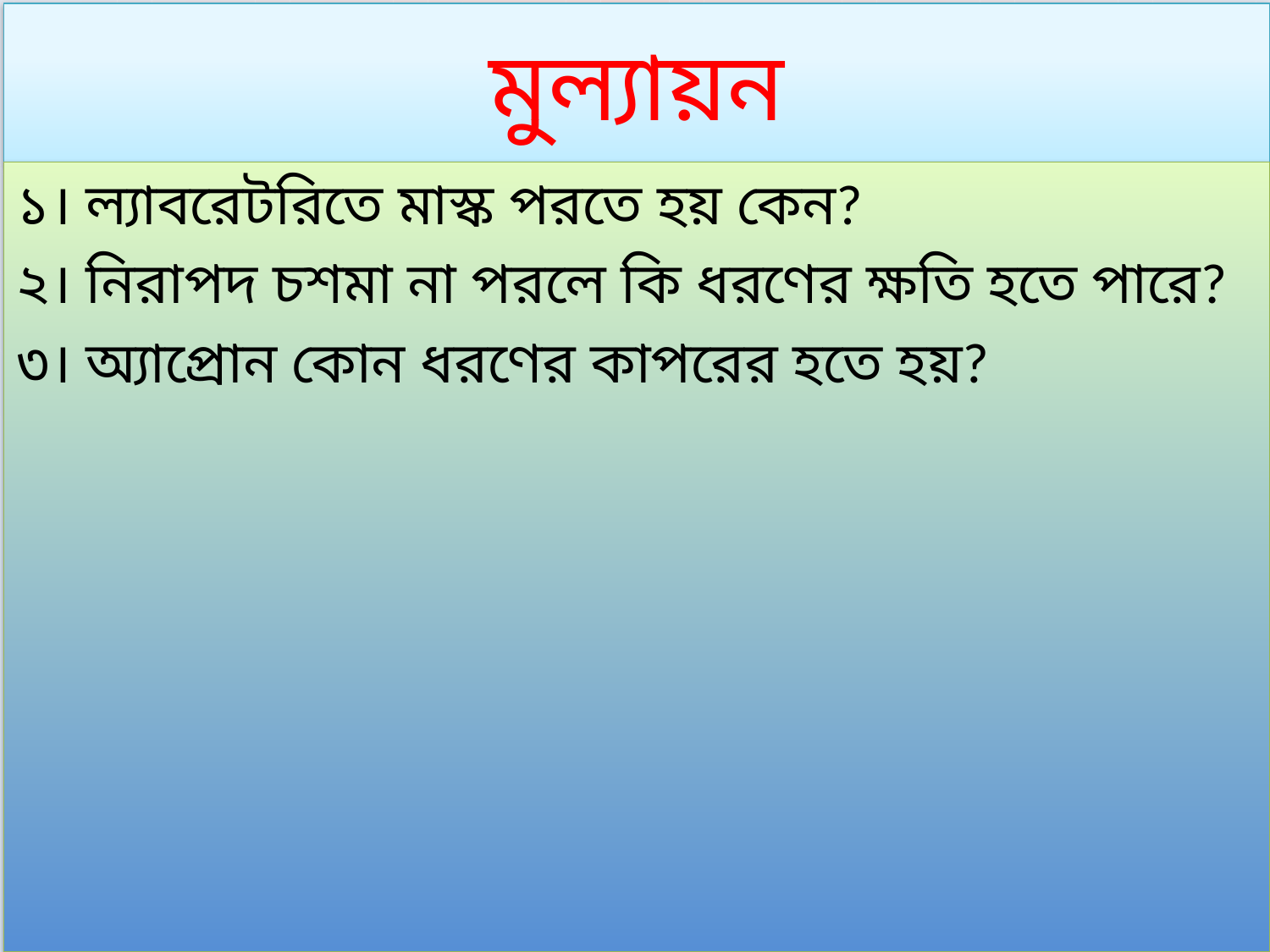

# মুল্যায়ন
১। ল্যাবরেটরিতে মাস্ক পরতে হয় কেন?
২। নিরাপদ চশমা না পরলে কি ধরণের ক্ষতি হতে পারে?
৩। অ্যাপ্রোন কোন ধরণের কাপরের হতে হয়?